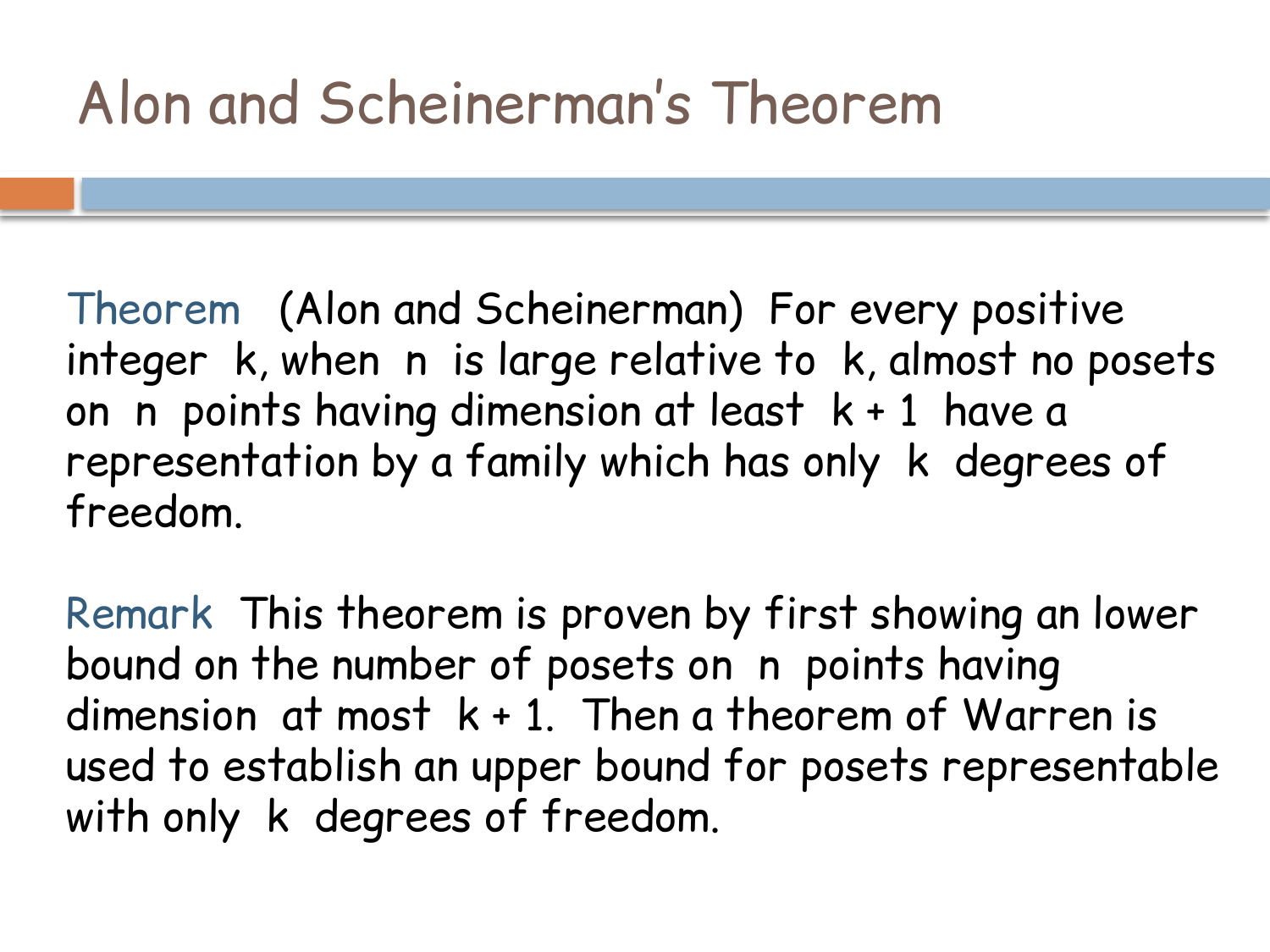

# Alon and Scheinerman’s Theorem
Theorem   (Alon and Scheinerman)  For every positive integer  k, when  n  is large relative to  k, almost no posets on  n  points having dimension at least  k + 1  have a representation by a family which has only  k  degrees of freedom.

Remark  This theorem is proven by first showing an lower bound on the number of posets on  n  points having dimension  at most  k + 1.  Then a theorem of Warren is used to establish an upper bound for posets representable with only  k  degrees of freedom.